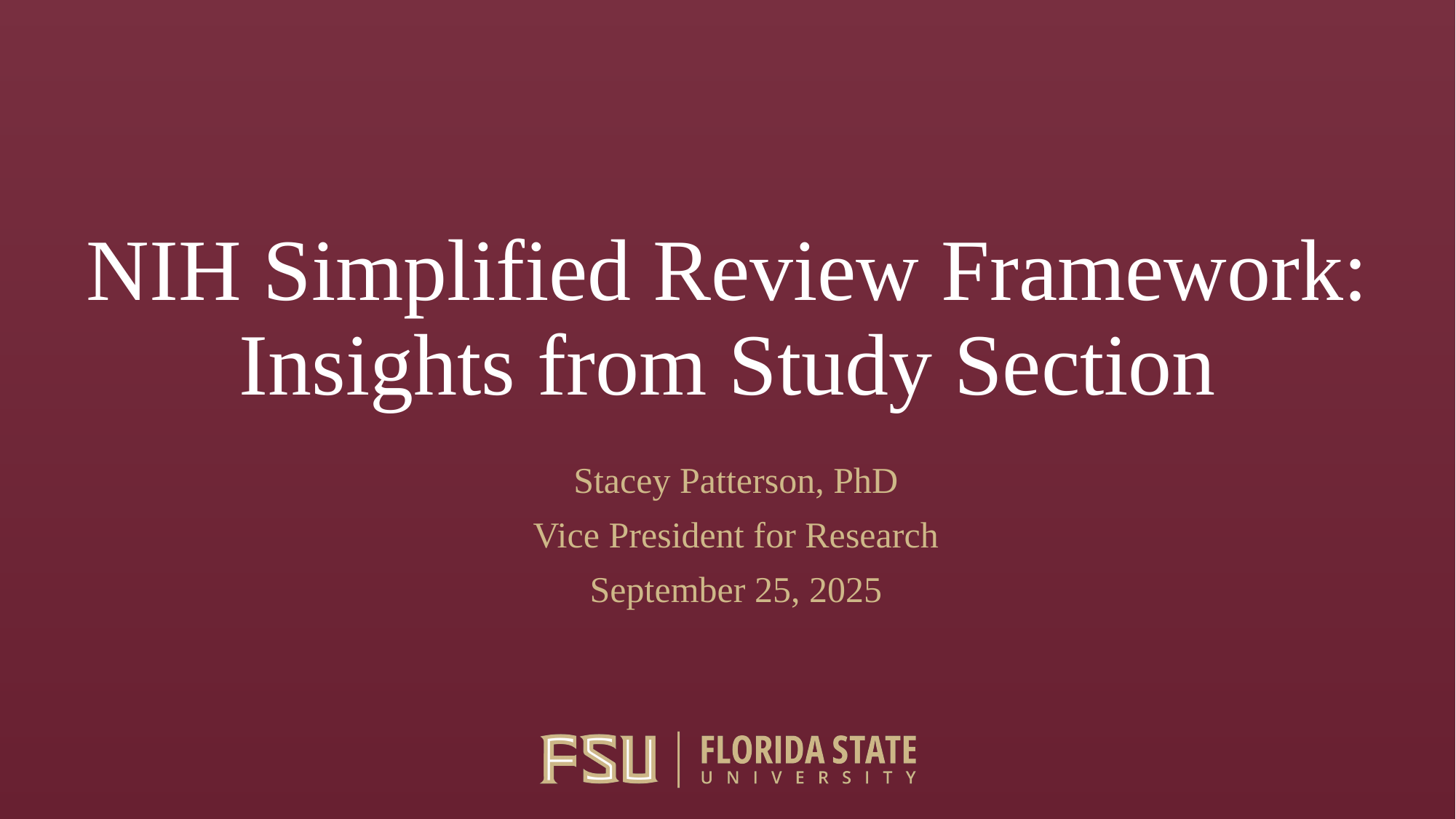

# NIH Simplified Review Framework: Insights from Study Section
Stacey Patterson, PhD
Vice President for Research
September 25, 2025